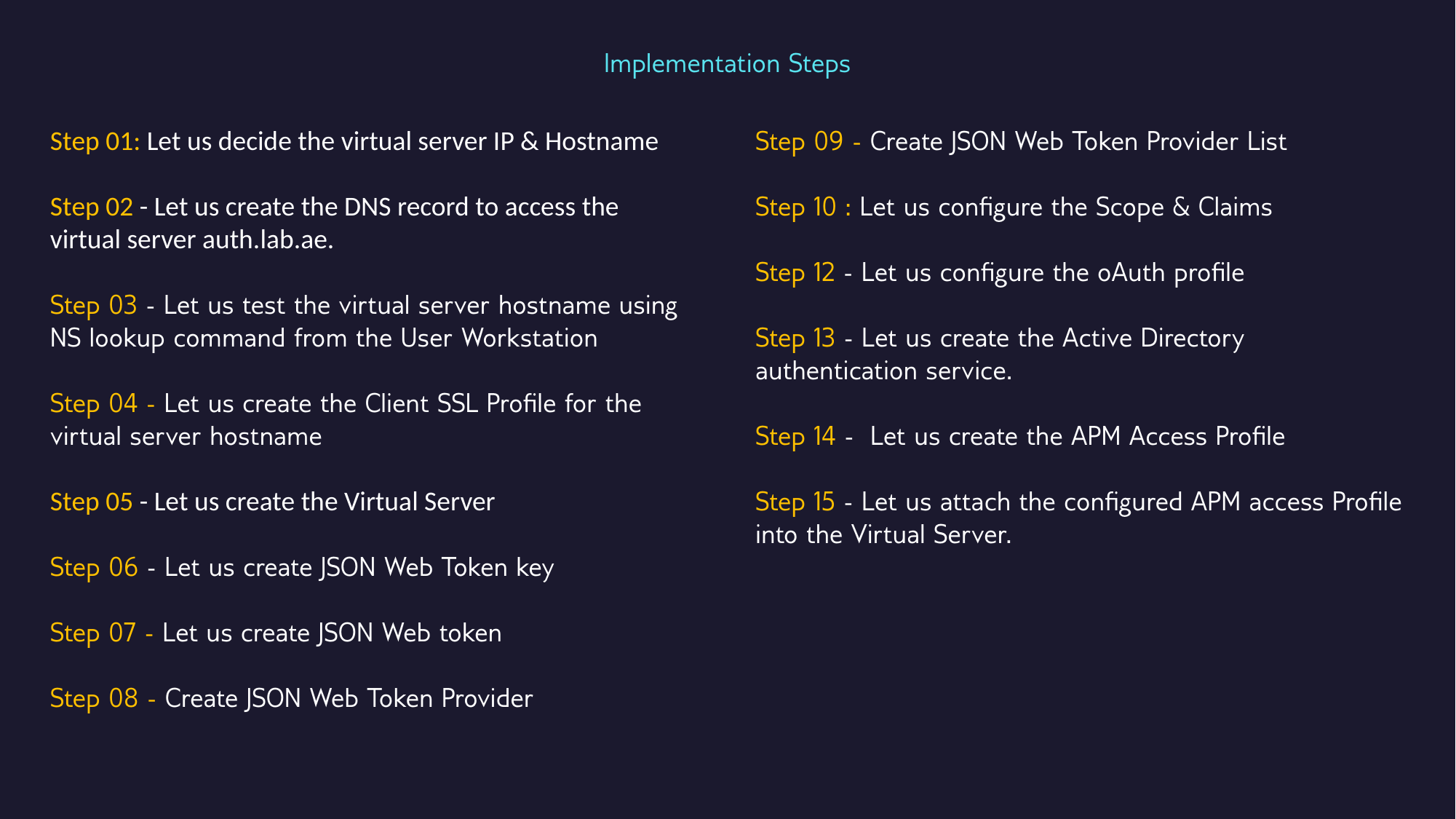

Implementation Steps
Step 01: Let us decide the virtual server IP & Hostname

Step 02 - Let us create the DNS record to access the virtual server auth.lab.ae.

Step 03 - Let us test the virtual server hostname using NS lookup command from the User Workstation

Step 04 - Let us create the Client SSL Profile for the virtual server hostname

Step 05 - Let us create the Virtual Server

Step 06 - Let us create JSON Web Token key

Step 07 - Let us create JSON Web token

Step 08 - Create JSON Web Token Provider

Step 09 - Create JSON Web Token Provider List

Step 10 : Let us configure the Scope & Claims

Step 12 - Let us configure the oAuth profile

Step 13 - Let us create the Active Directory authentication service.

Step 14 -  Let us create the APM Access Profile

Step 15 - Let us attach the configured APM access Profile into the Virtual Server.